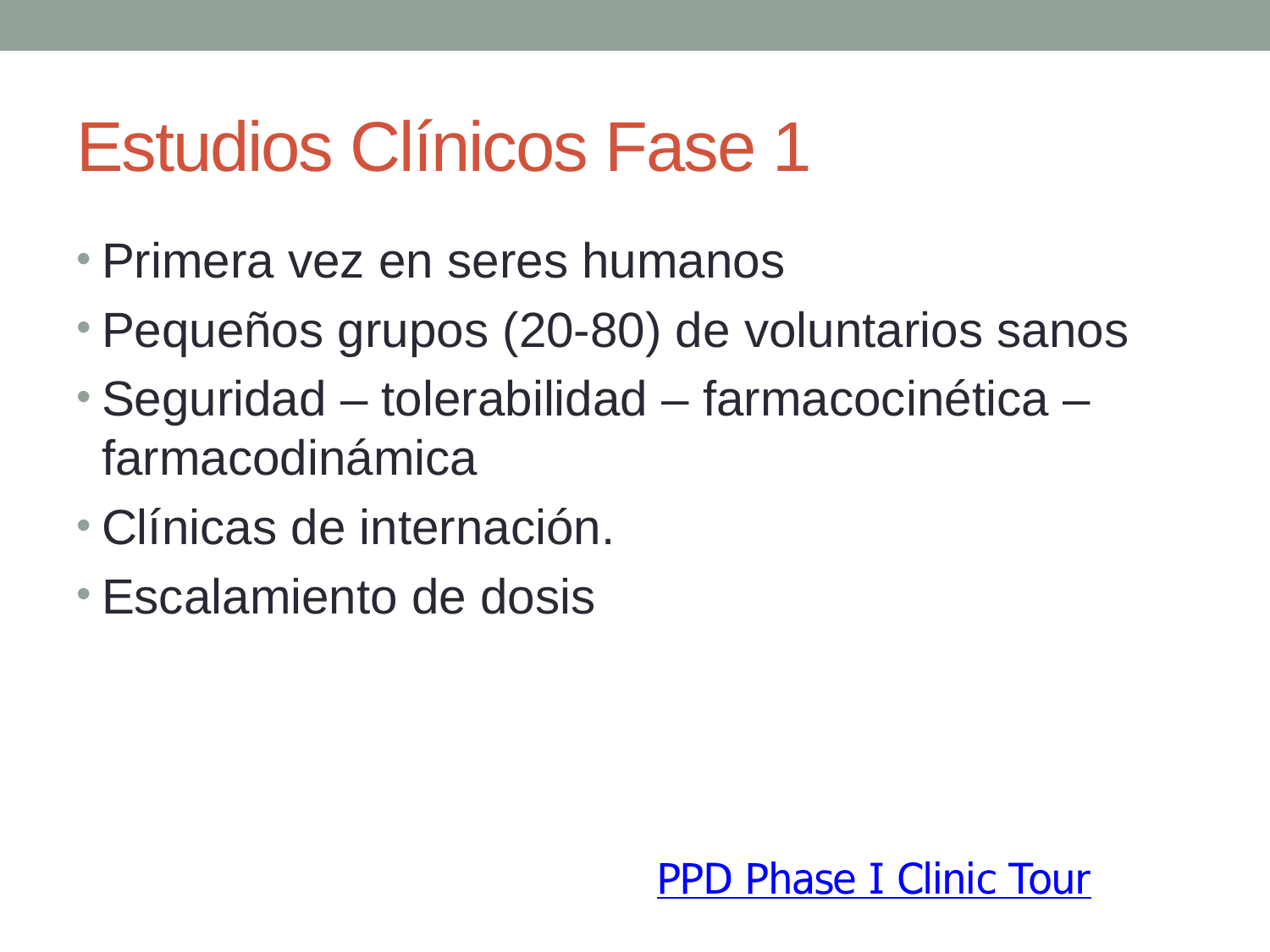

# Estudios Clínicos Fase 1
Primera vez en seres humanos
Pequeños grupos (20-80) de voluntarios sanos
Seguridad – tolerabilidad – farmacocinética – farmacodinámica
Clínicas de internación.
Escalamiento de dosis
PPD Phase I Clinic Tour